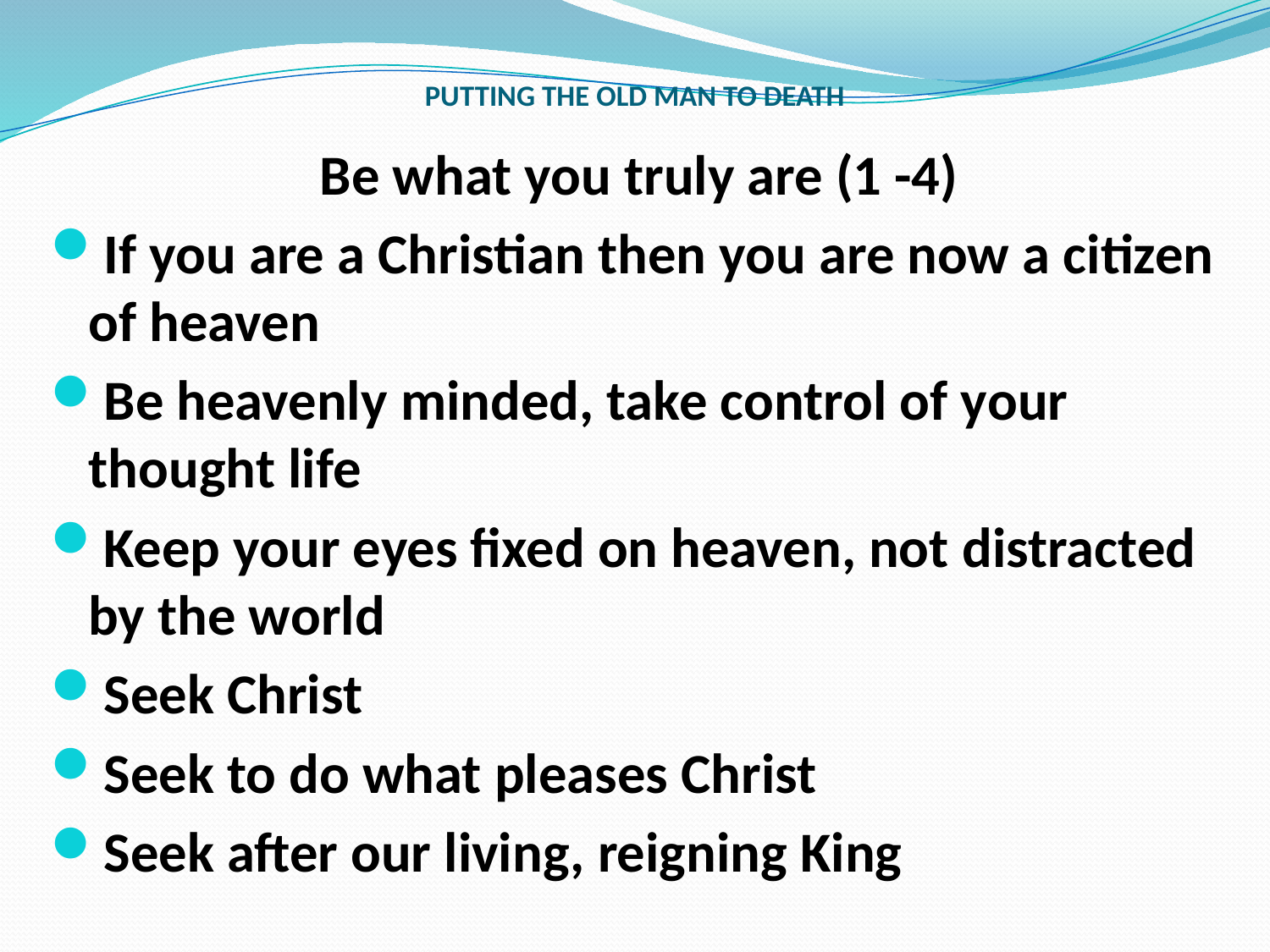

# PUTTING THE OLD MAN TO DEATH
Be what you truly are (1 -4)
If you are a Christian then you are now a citizen of heaven
Be heavenly minded, take control of your thought life
Keep your eyes fixed on heaven, not distracted by the world
Seek Christ
Seek to do what pleases Christ
Seek after our living, reigning King